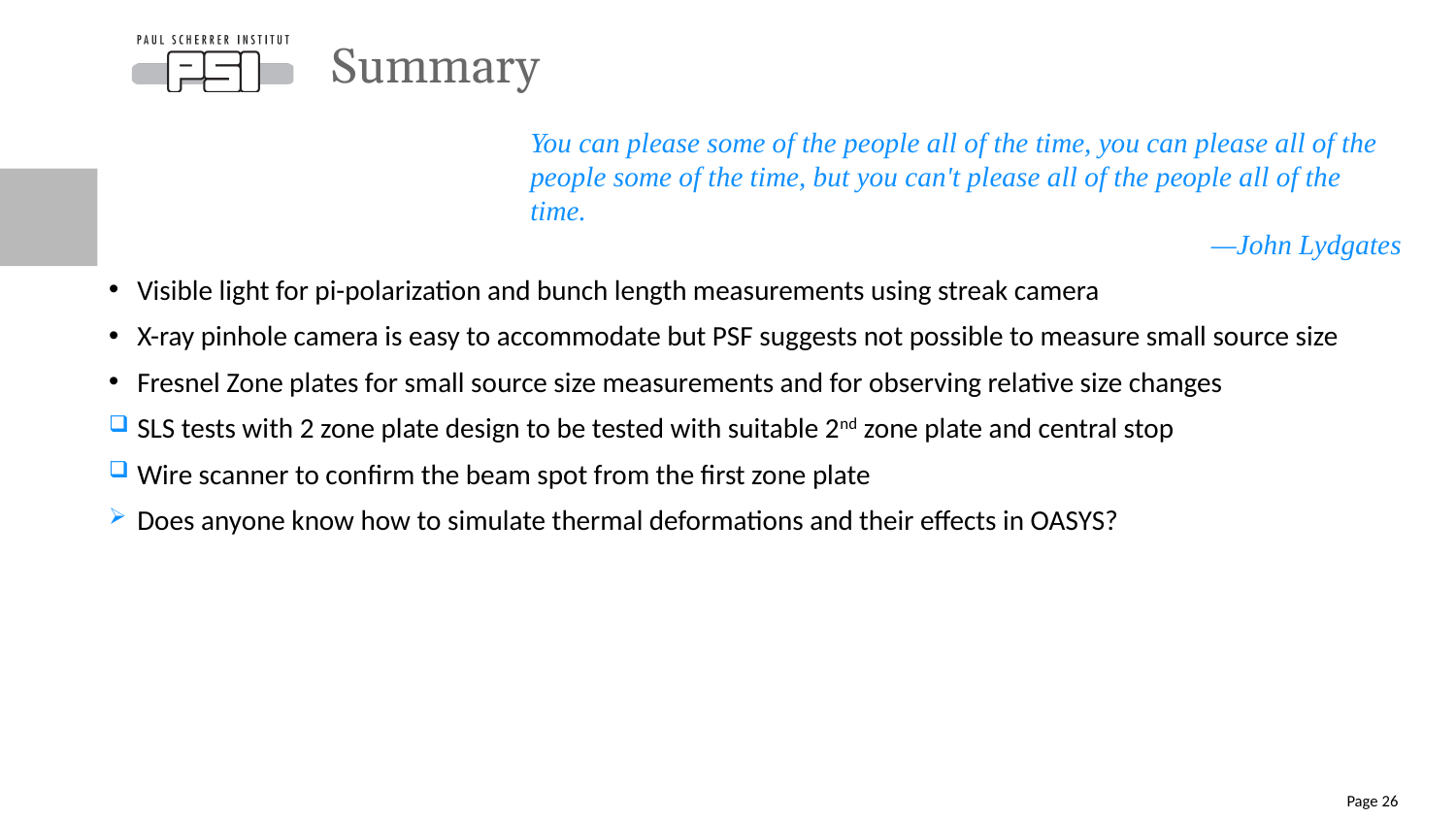

# Summary
You can please some of the people all of the time, you can please all of the people some of the time, but you can't please all of the people all of the time.
—John Lydgates
Visible light for pi-polarization and bunch length measurements using streak camera
X-ray pinhole camera is easy to accommodate but PSF suggests not possible to measure small source size
Fresnel Zone plates for small source size measurements and for observing relative size changes
SLS tests with 2 zone plate design to be tested with suitable 2nd zone plate and central stop
Wire scanner to confirm the beam spot from the first zone plate
Does anyone know how to simulate thermal deformations and their effects in OASYS?

Page 26